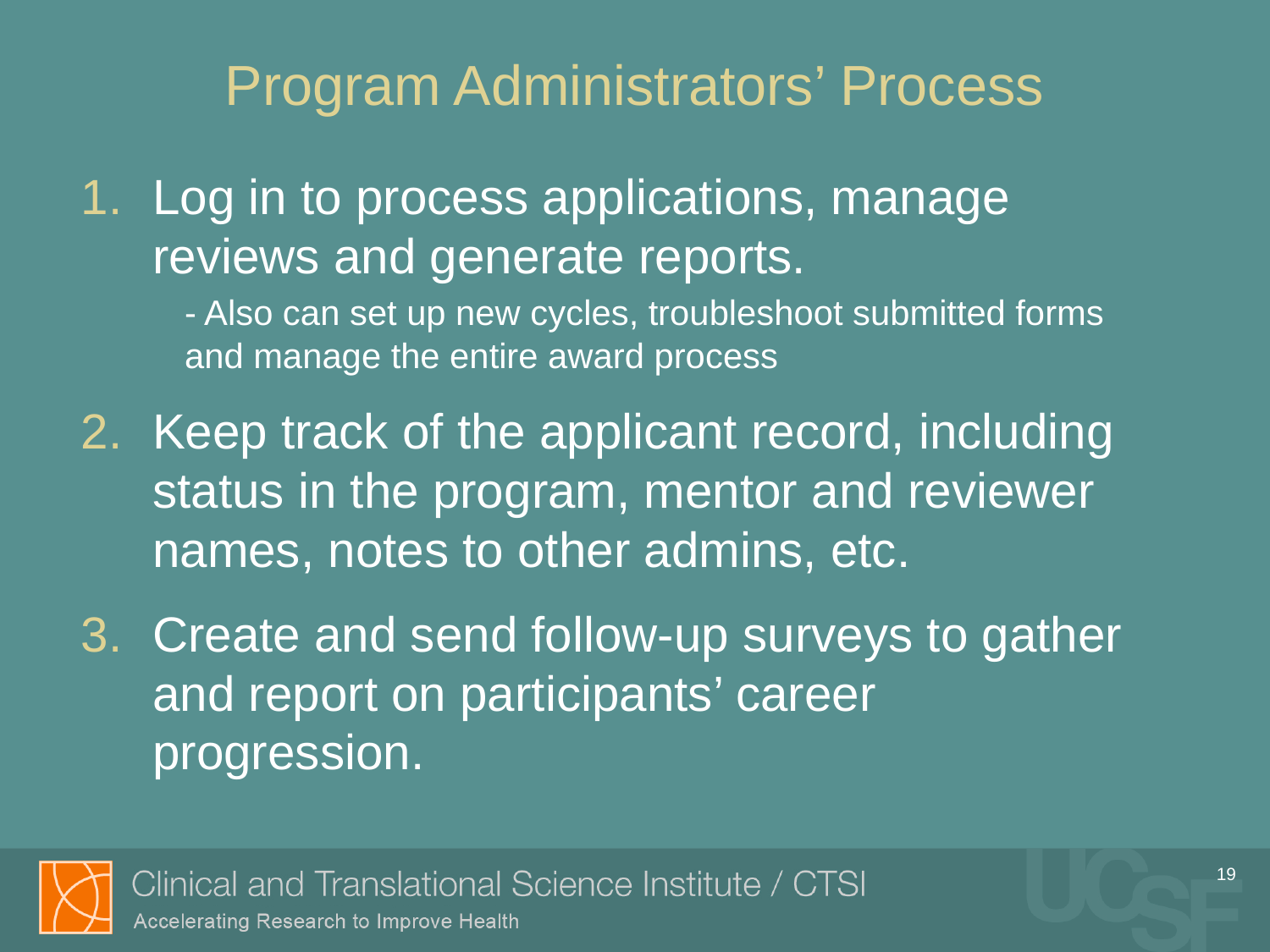

# Program Administrators’ Process
Log in to process applications, manage reviews and generate reports.
- Also can set up new cycles, troubleshoot submitted forms and manage the entire award process
Keep track of the applicant record, including status in the program, mentor and reviewer names, notes to other admins, etc.
Create and send follow-up surveys to gather and report on participants’ career progression.

19